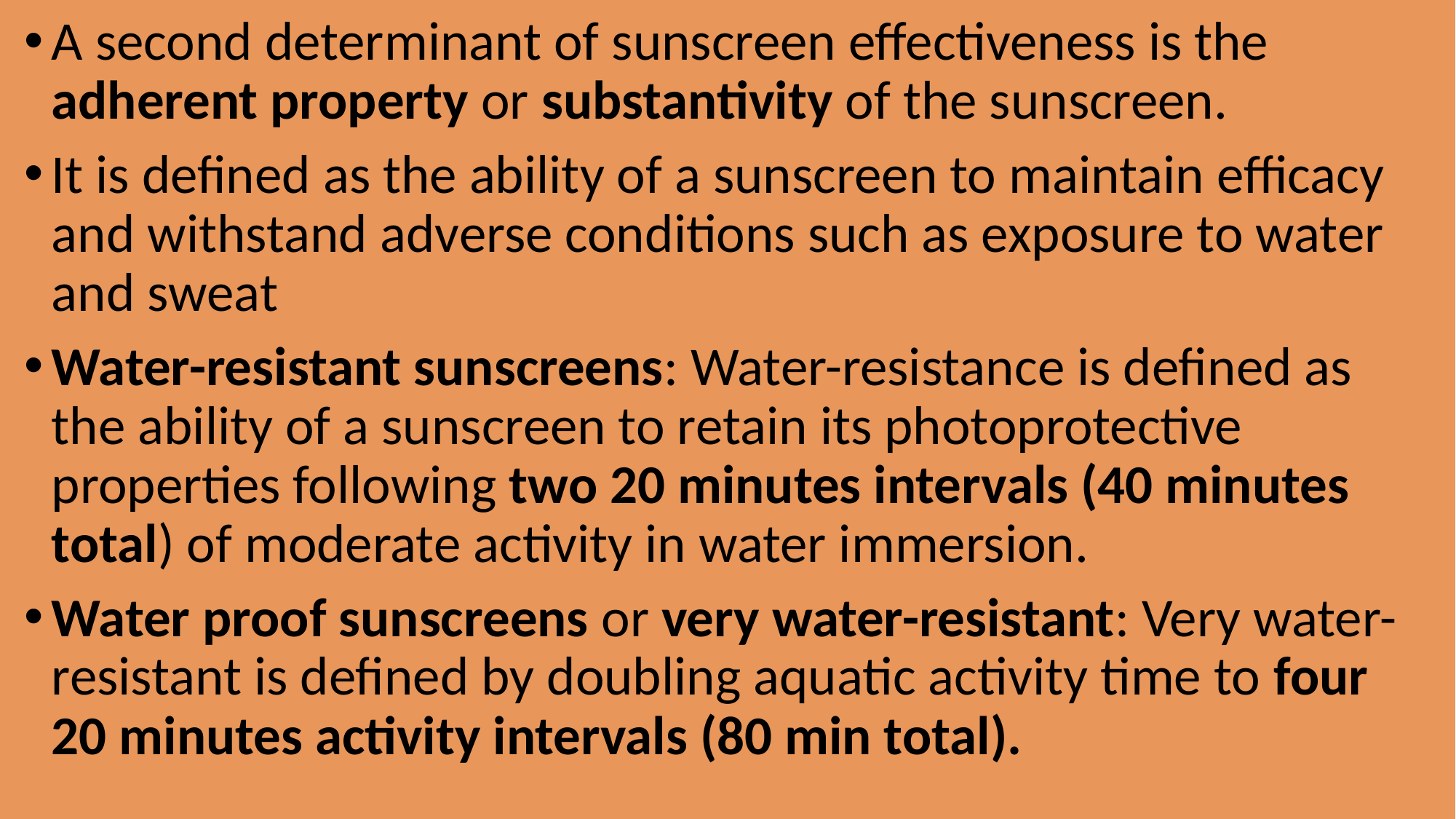

A second determinant of sunscreen effectiveness is the adherent property or substantivity of the sunscreen.
It is defined as the ability of a sunscreen to maintain efficacy and withstand adverse conditions such as exposure to water and sweat
Water-resistant sunscreens: Water-resistance is defined as the ability of a sunscreen to retain its photoprotective properties following two 20 minutes intervals (40 minutes total) of moderate activity in water immersion.
Water proof sunscreens or very water-resistant: Very water-resistant is defined by doubling aquatic activity time to four 20 minutes activity intervals (80 min total).